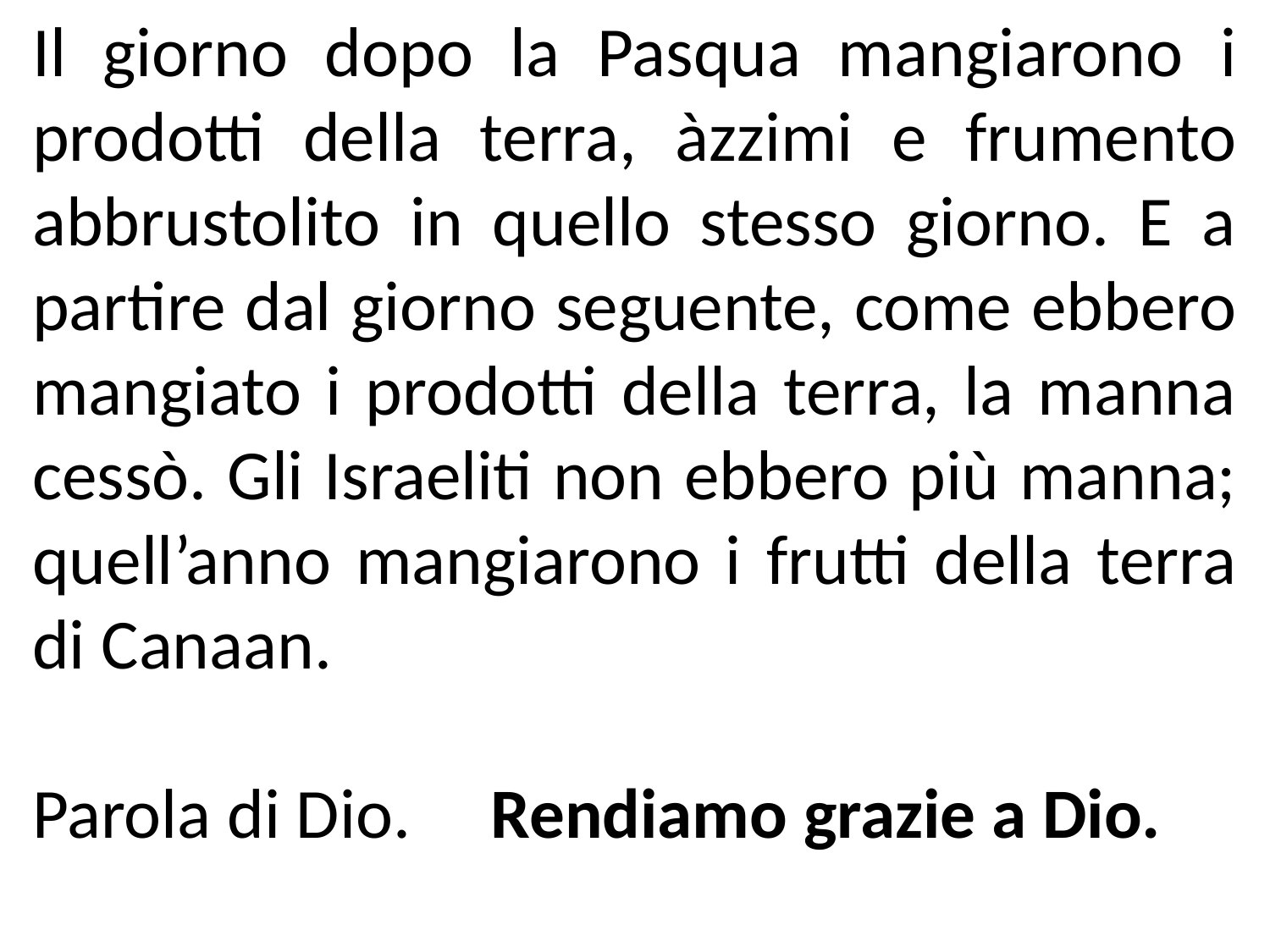

Il giorno dopo la Pasqua mangiarono i prodotti della terra, àzzimi e frumento abbrustolito in quello stesso giorno. E a partire dal giorno seguente, come ebbero mangiato i prodotti della terra, la manna cessò. Gli Israeliti non ebbero più manna; quell’anno mangiarono i frutti della terra di Canaan.

Parola di Dio.     Rendiamo grazie a Dio.